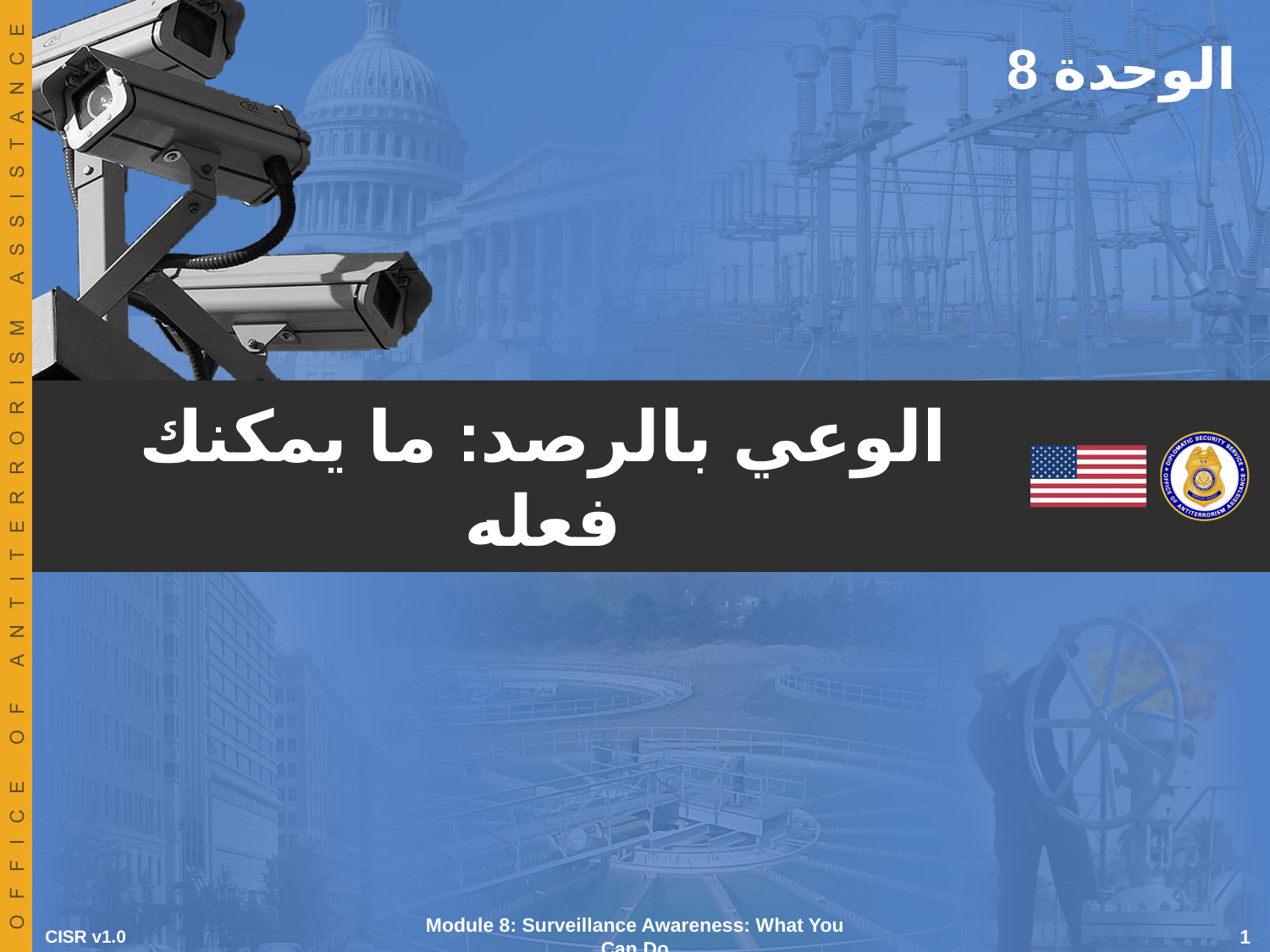

الوحدة 8
# الوعي بالرصد: ما يمكنك فعله
CISR v1.0
Module 8: Surveillance Awareness: What You Can Do
 1